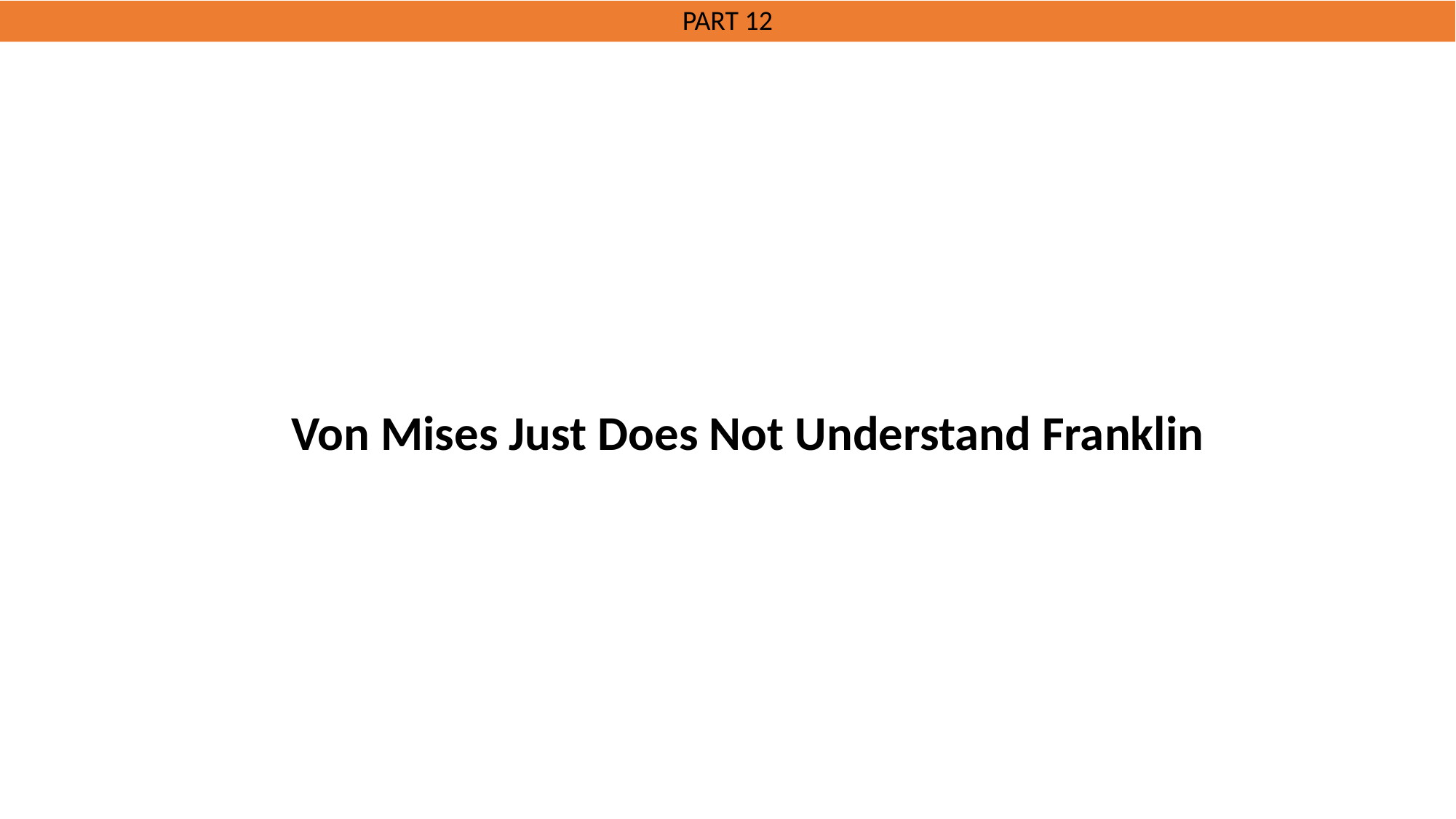

# PART 12

Von Mises Just Does Not Understand Franklin